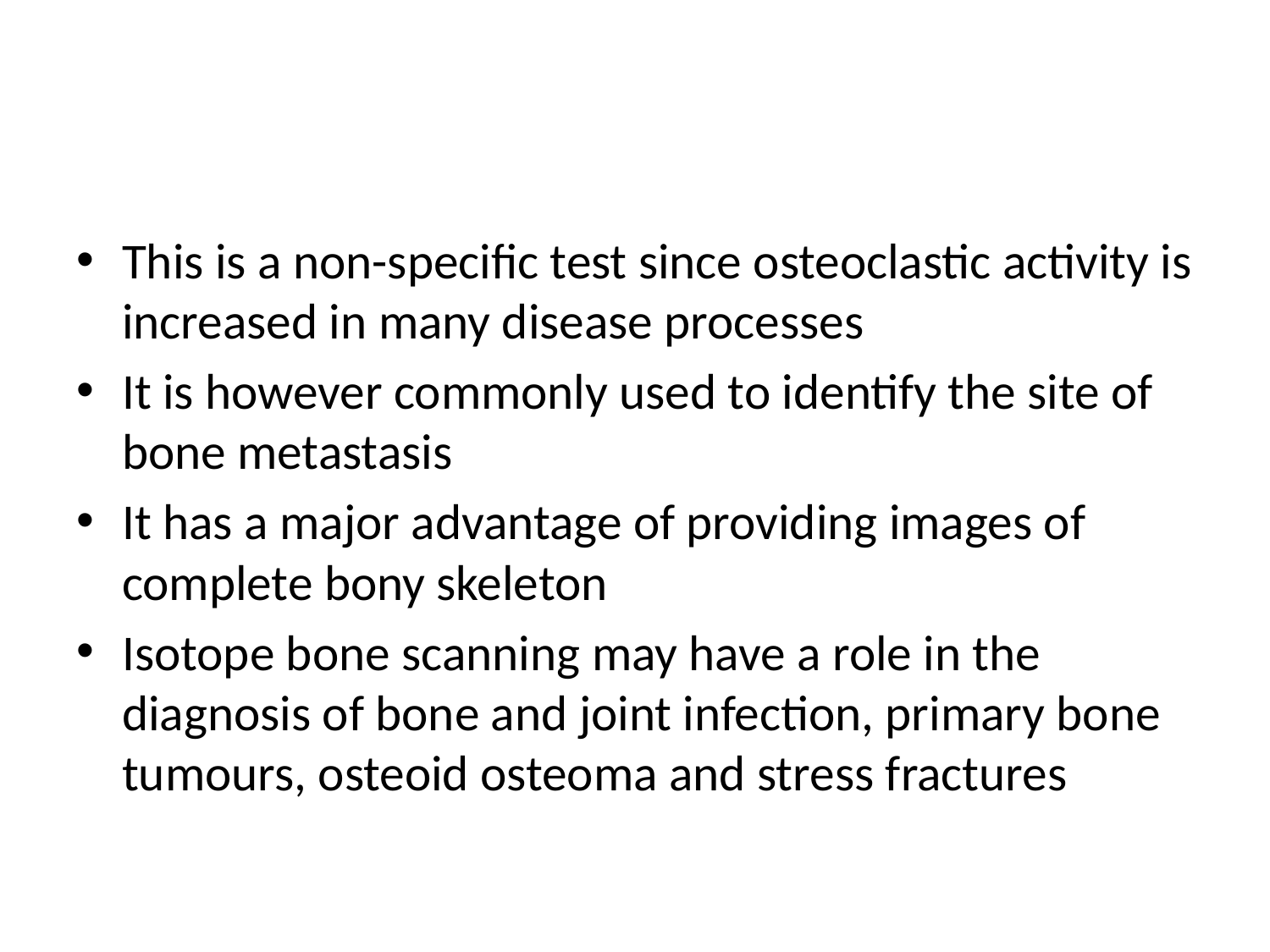

#
This is a non-specific test since osteoclastic activity is increased in many disease processes
It is however commonly used to identify the site of bone metastasis
It has a major advantage of providing images of complete bony skeleton
Isotope bone scanning may have a role in the diagnosis of bone and joint infection, primary bone tumours, osteoid osteoma and stress fractures